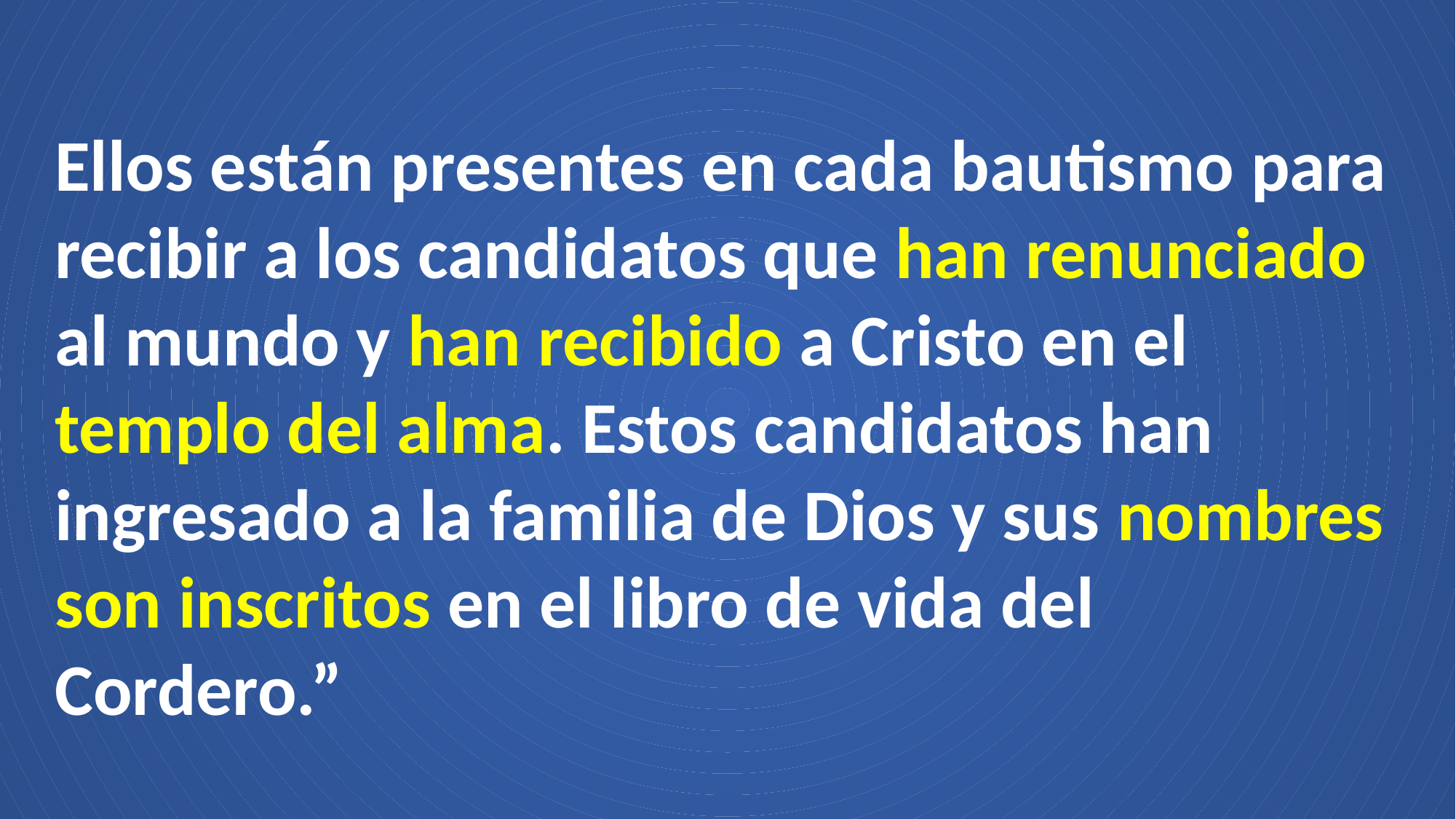

Ellos están presentes en cada bautismo para recibir a los candidatos que han renunciado al mundo y han recibido a Cristo en el templo del alma. Estos candidatos han ingresado a la familia de Dios y sus nombres son inscritos en el libro de vida del Cordero.”